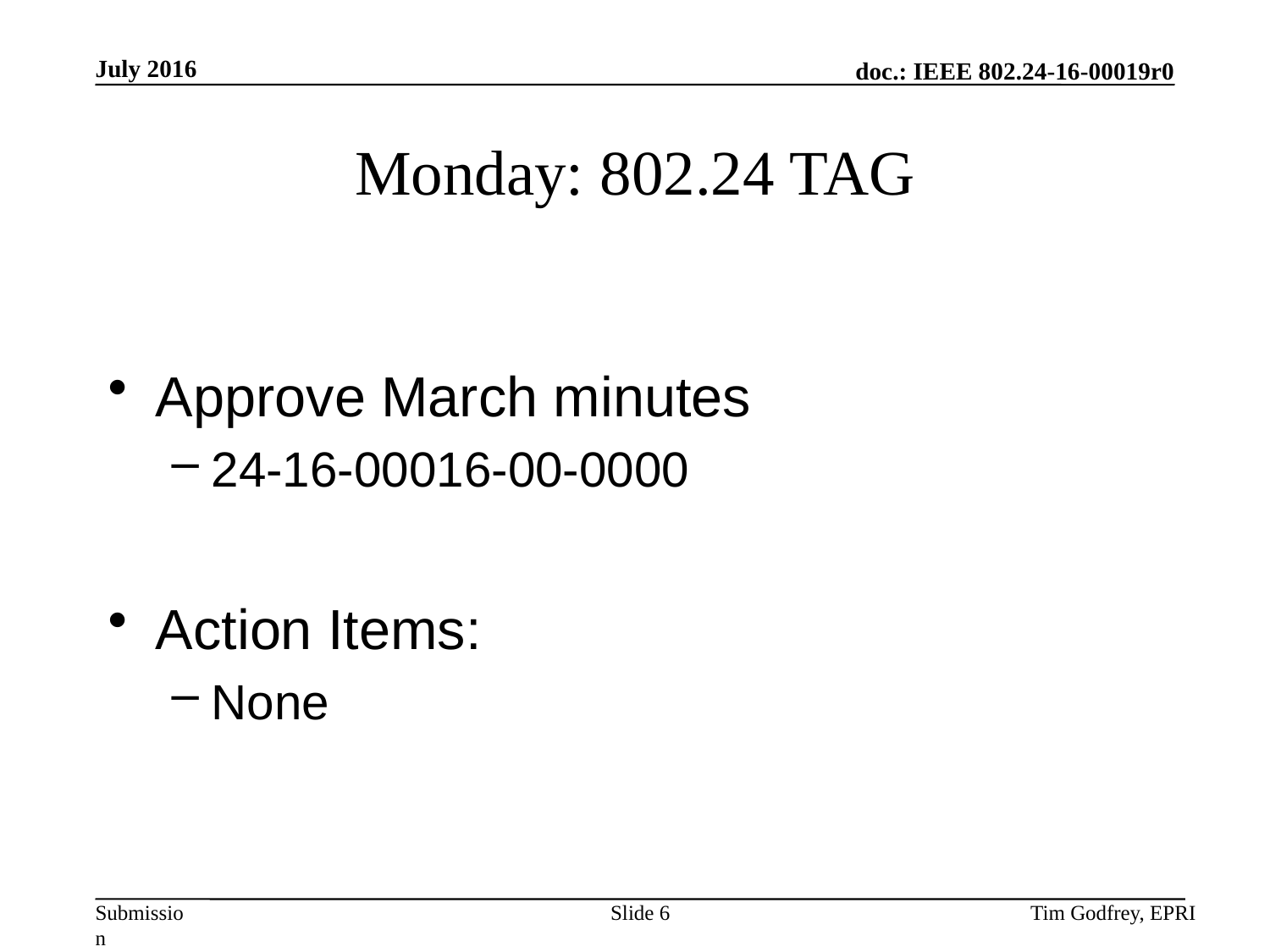

# Monday: 802.24 TAG

Approve March minutes
24-16-00016-00-0000

Action Items:
None

Slide 6
Tim Godfrey, EPRI